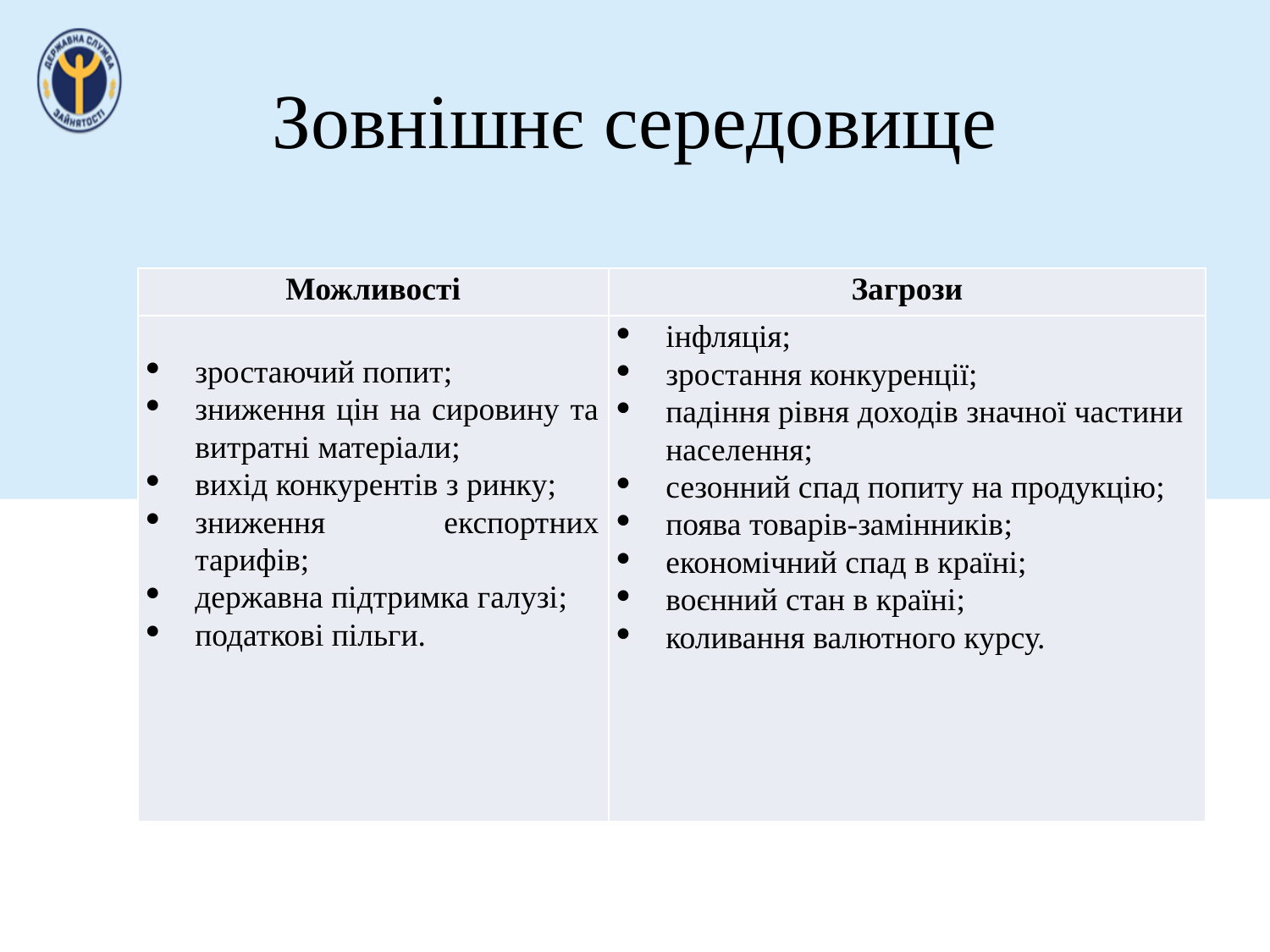

# Зовнішнє середовище
| Можливості | Загрози |
| --- | --- |
| зростаючий попит; зниження цін на сировину та витратні матеріали; вихід конкурентів з ринку; зниження експортних тарифів; державна підтримка галузі; податкові пільги. | інфляція; зростання конкуренції; падіння рівня доходів значної частини населення; сезонний спад попиту на продукцію; поява товарів-замінників; економічний спад в країні; воєнний стан в країні; коливання валютного курсу. |